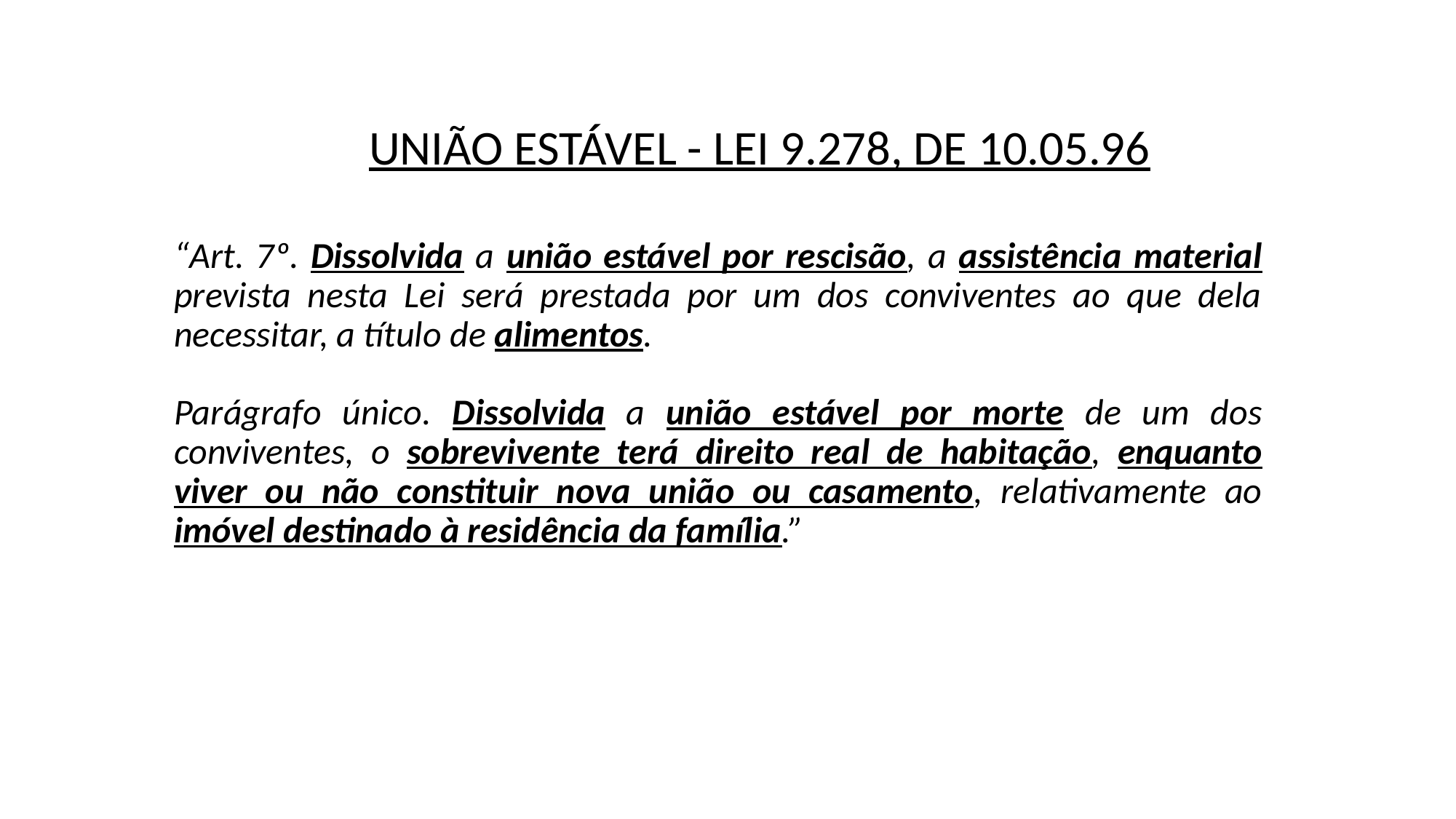

# UNIÃO ESTÁVEL - LEI 9.278, DE 10.05.96
“Art. 7º. Dissolvida a união estável por rescisão, a assistência material prevista nesta Lei será prestada por um dos conviventes ao que dela necessitar, a título de alimentos.

Parágrafo único. Dissolvida a união estável por morte de um dos conviventes, o sobrevivente terá direito real de habitação, enquanto viver ou não constituir nova união ou casamento, relativamente ao imóvel destinado à residência da família.”